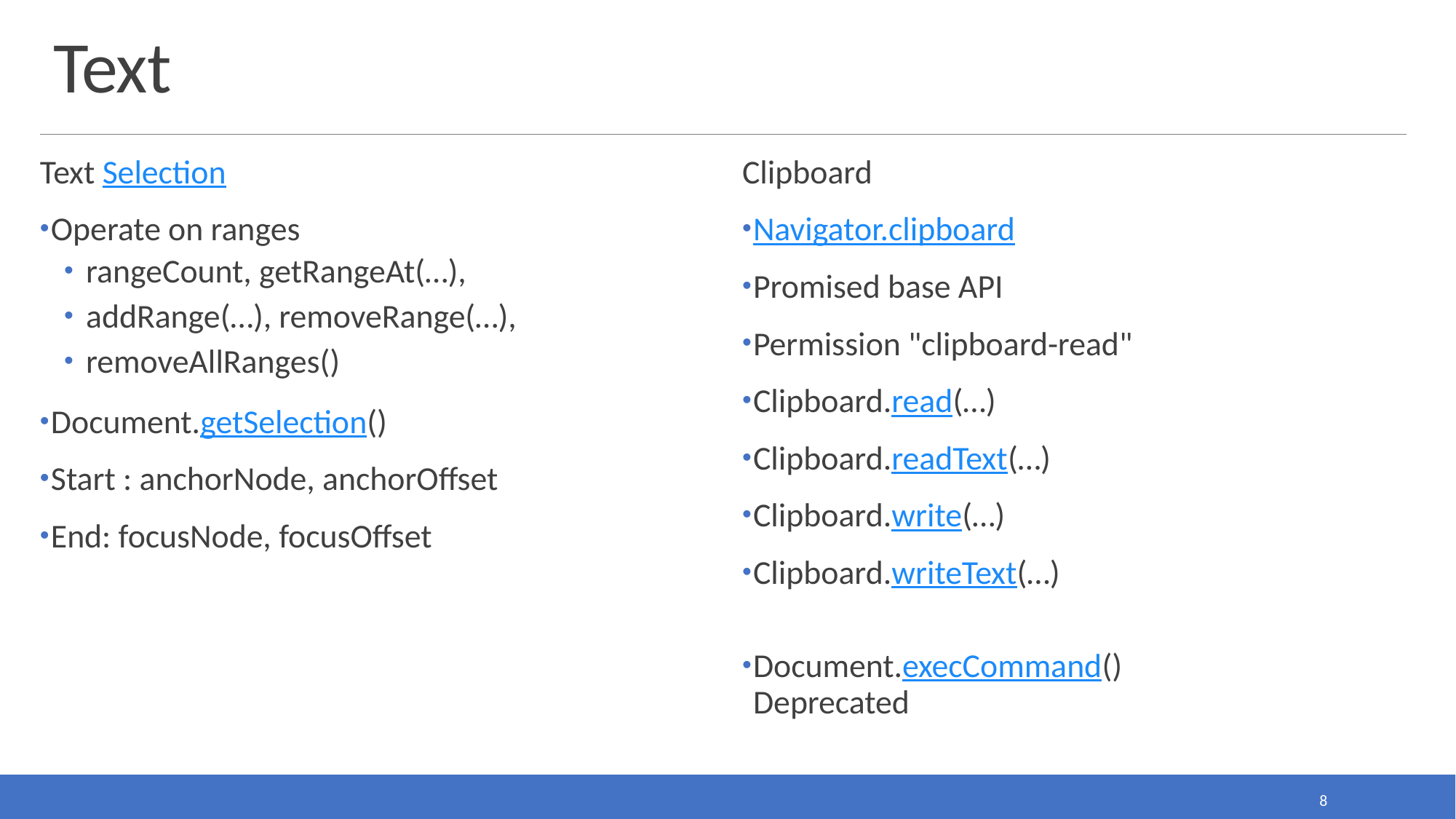

# Text
Text Selection
Operate on ranges
rangeCount, getRangeAt(…),
addRange(…), removeRange(…),
removeAllRanges()
Document.getSelection()
Start : anchorNode, anchorOffset
End: focusNode, focusOffset

Clipboard
Navigator.clipboard
Promised base API
Permission "clipboard-read"
Clipboard.read(…)
Clipboard.readText(…)
Clipboard.write(…)
Clipboard.writeText(…)
Document.execCommand()
Deprecated

8